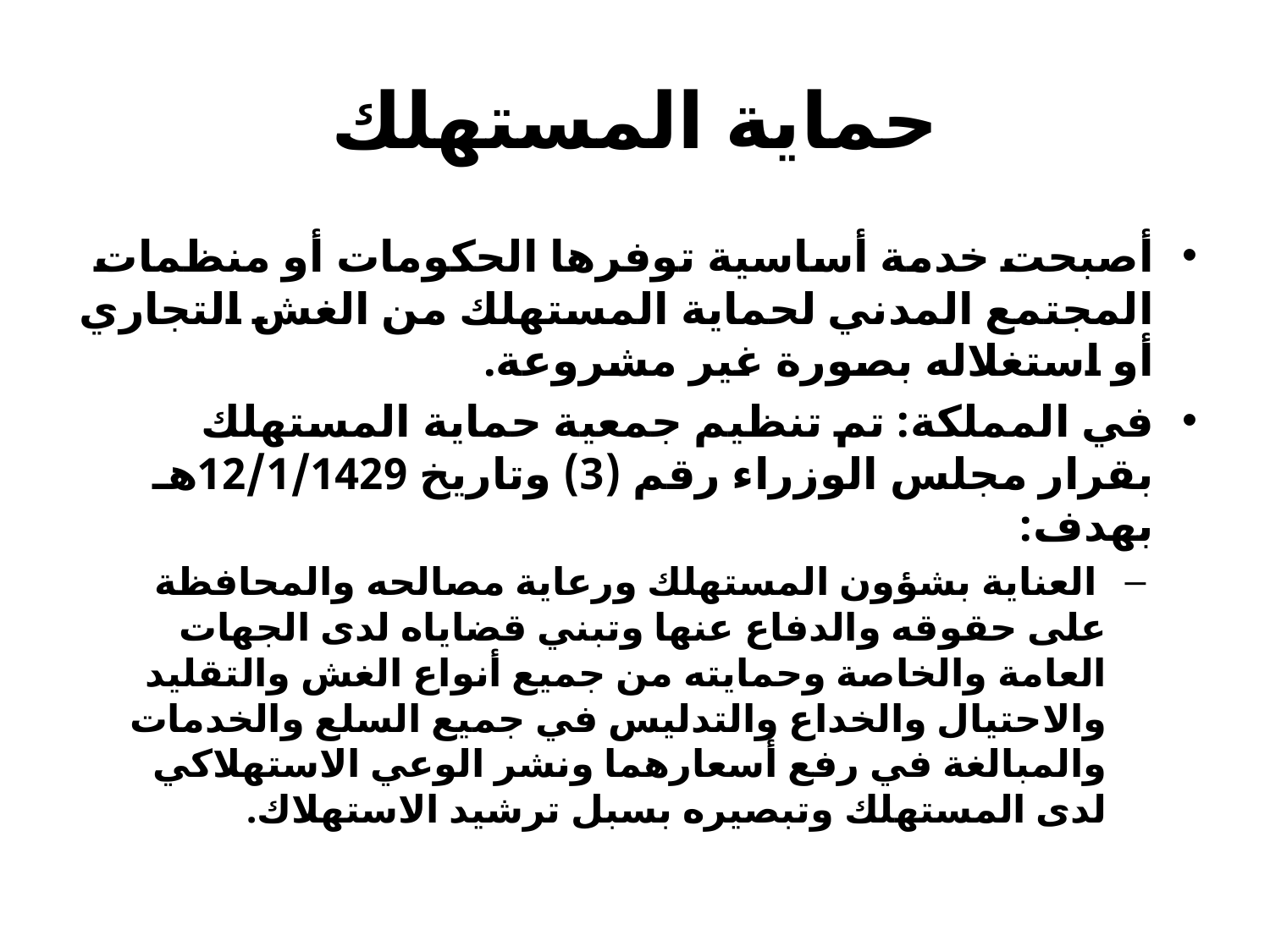

# حماية المستهلك
أصبحت خدمة أساسية توفرها الحكومات أو منظمات المجتمع المدني لحماية المستهلك من الغش التجاري أو استغلاله بصورة غير مشروعة.
في المملكة: تم تنظيم جمعية حماية المستهلك بقرار مجلس الوزراء رقم (3) وتاريخ 12/1/1429هـ بهدف:
 العناية بشؤون المستهلك ورعاية مصالحه والمحافظة على حقوقه والدفاع عنها وتبني قضاياه لدى الجهات العامة والخاصة وحمايته من جميع أنواع الغش والتقليد والاحتيال والخداع والتدليس في جميع السلع والخدمات والمبالغة في رفع أسعارهما ونشر الوعي الاستهلاكي لدى المستهلك وتبصيره بسبل ترشيد الاستهلاك.